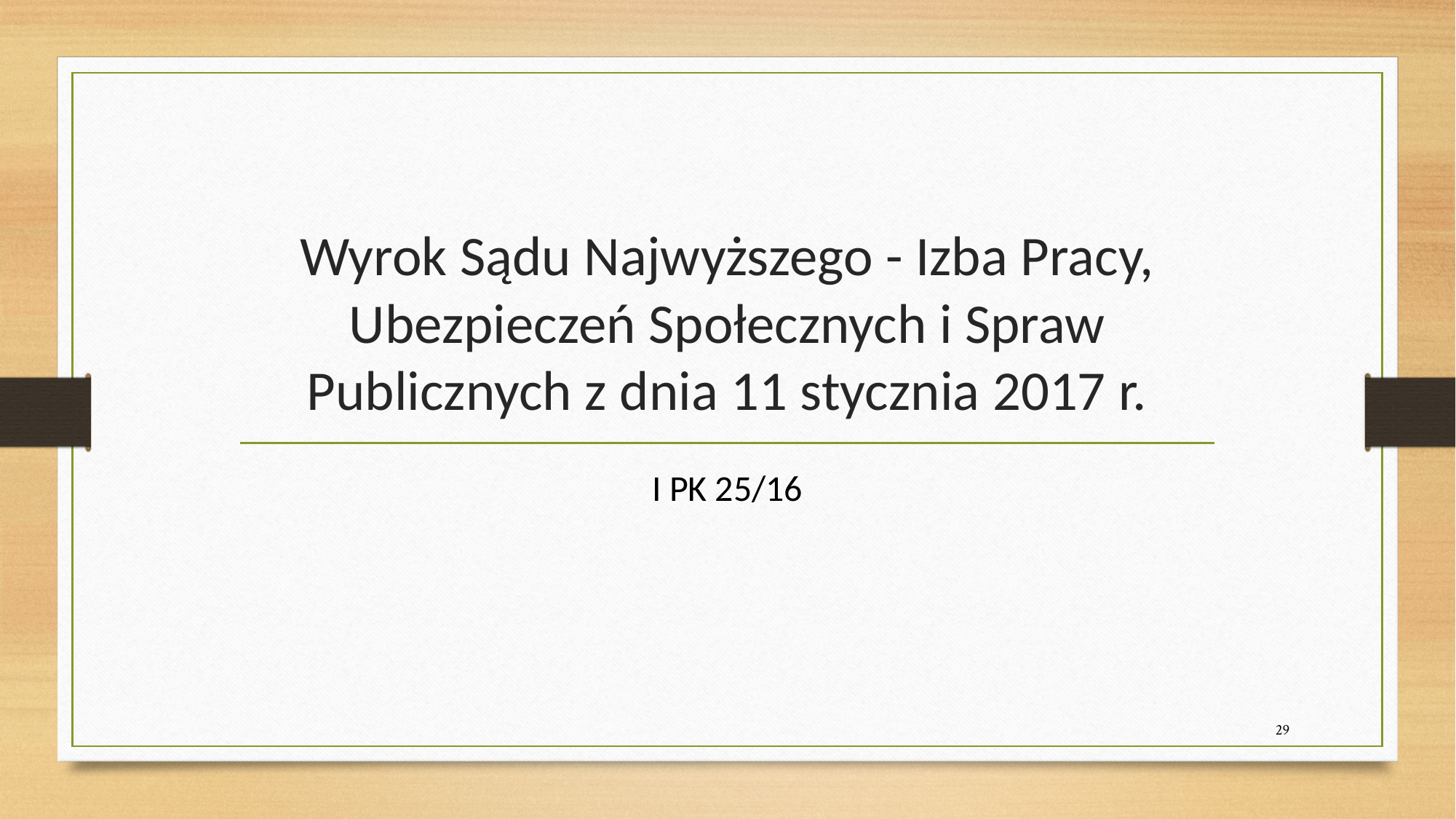

# Wyrok Sądu Najwyższego - Izba Pracy, Ubezpieczeń Społecznych i Spraw Publicznych z dnia 11 stycznia 2017 r.
I PK 25/16

29